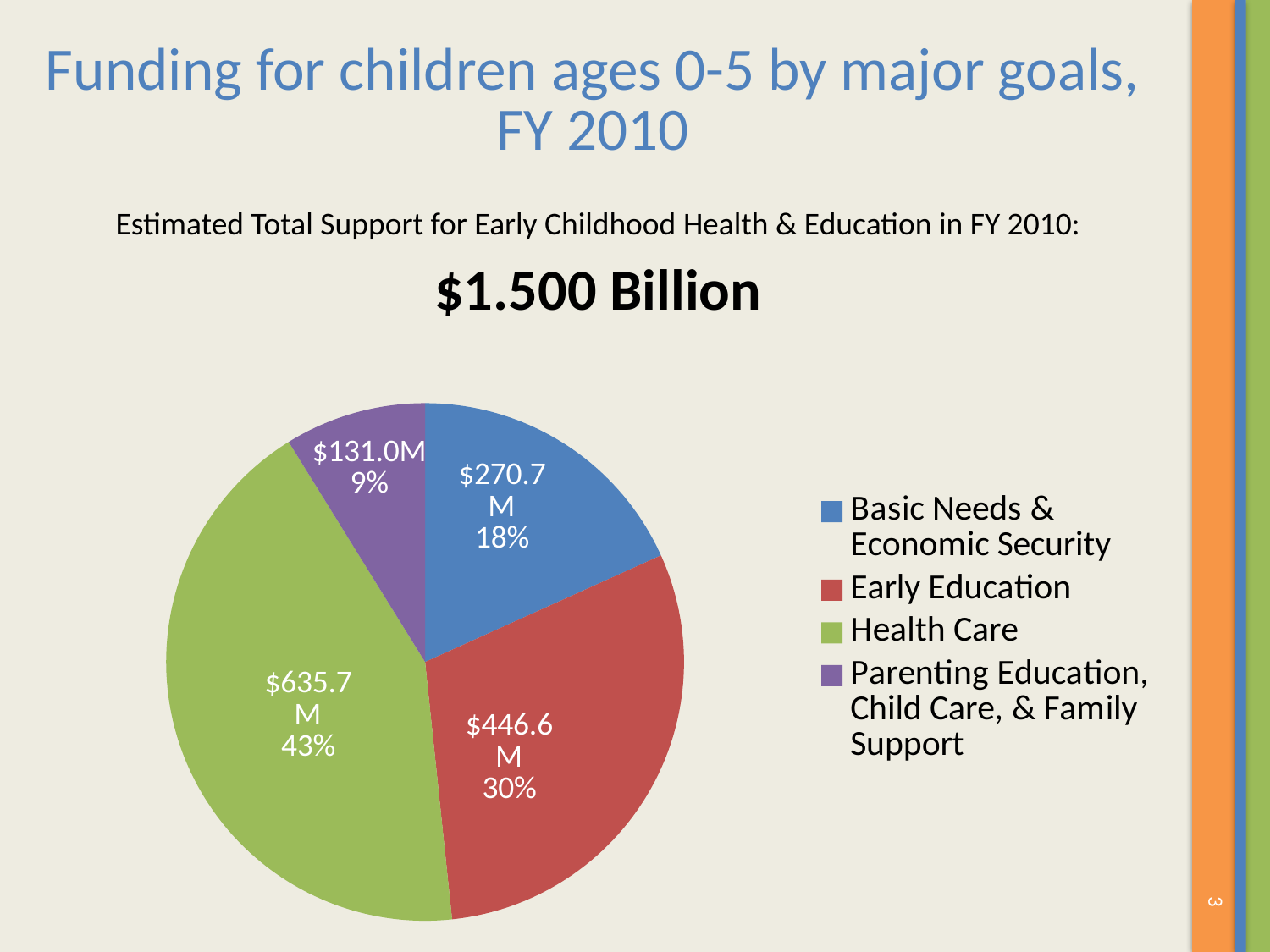

Funding for children ages 0-5 by major goals, FY 2010

Estimated Total Support for Early Childhood Health & Education in FY 2010:
$1.500 Billion

### Chart

| Category | Funding |
|---|---|
| Basic Needs & Economic Security | 270710315.0 |
| Early Education | 446647293.0 |
| Health Care | 635715261.0 |
| Parenting Education, Child Care, & Family Support | 131026640.0 |
3